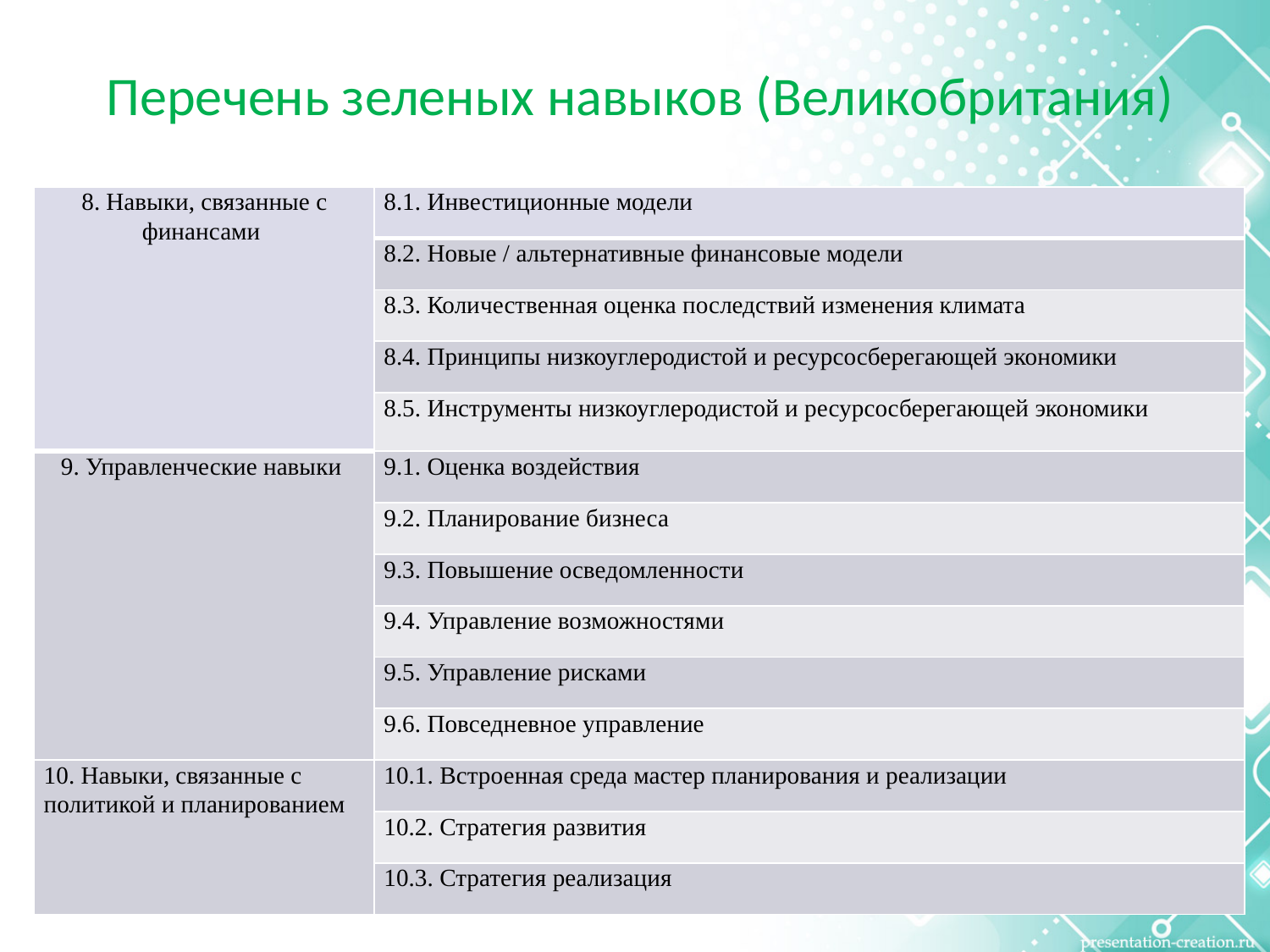

# Перечень зеленых навыков (Великобритания)
| 8. Навыки, связанные с финансами | 8.1. Инвестиционные модели |
| --- | --- |
|  | 8.2. Новые / альтернативные финансовые модели |
|  | 8.3. Количественная оценка последствий изменения климата |
|  | 8.4. Принципы низкоуглеродистой и ресурсосберегающей экономики |
|  | 8.5. Инструменты низкоуглеродистой и ресурсосберегающей экономики |
| 9. Управленческие навыки | 9.1. Оценка воздействия |
|  | 9.2. Планирование бизнеса |
|  | 9.3. Повышение осведомленности |
|  | 9.4. Управление возможностями |
|  | 9.5. Управление рисками |
|  | 9.6. Повседневное управление |
| 10. Навыки, связанные с политикой и планированием | 10.1. Встроенная среда мастер планирования и реализации |
|  | 10.2. Стратегия развития |
|  | 10.3. Стратегия реализация |